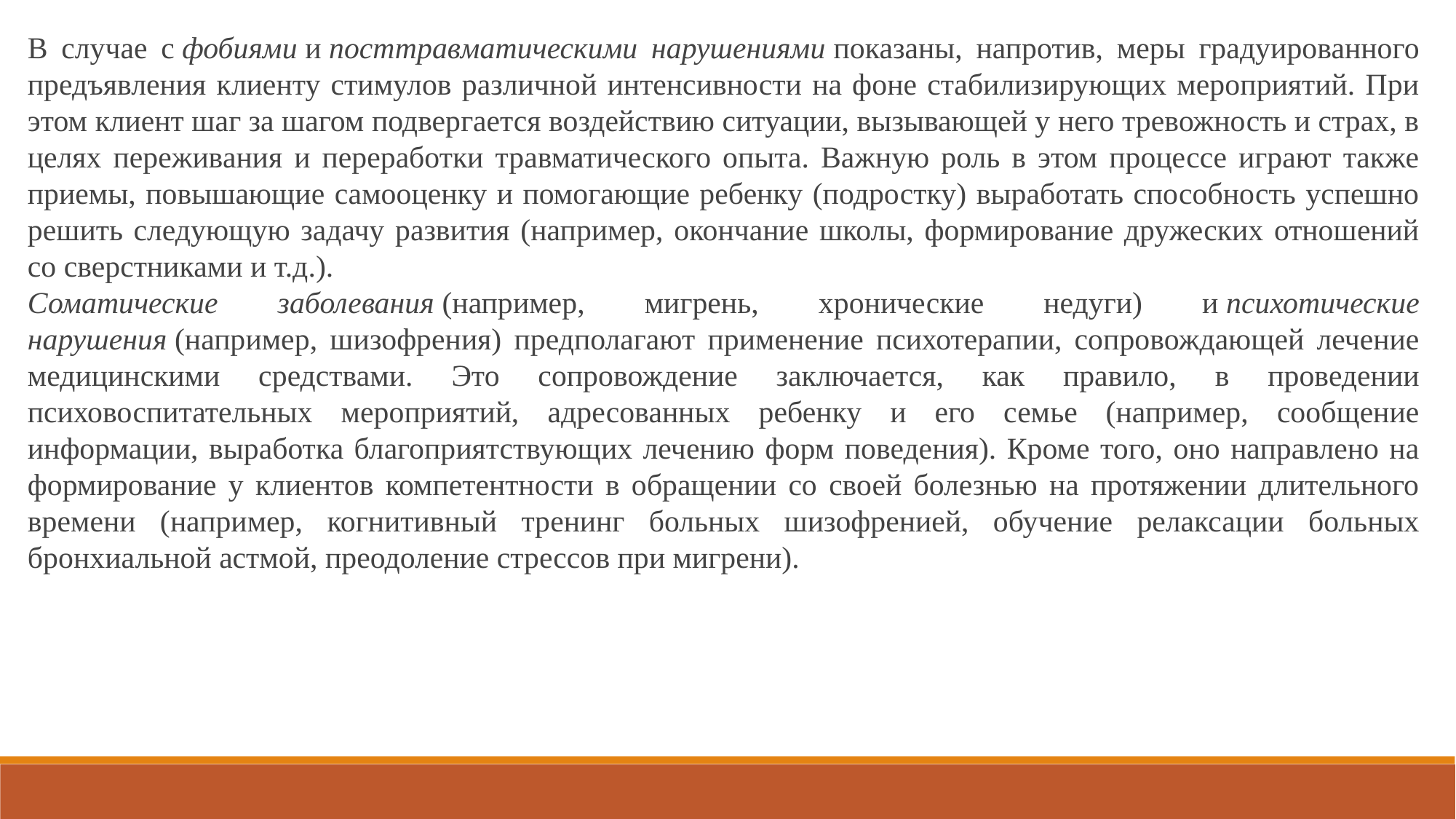

В случае с фобиями и посттравматическими нарушениями показаны, напротив, меры градуированного предъявления клиенту стимулов различной интенсивности на фоне стабилизирующих мероприятий. При этом клиент шаг за шагом подвергается воздействию ситуации, вызывающей у него тревожность и страх, в целях переживания и переработки травматического опыта. Важную роль в этом процессе играют также приемы, повышающие самооценку и помогающие ребенку (подростку) выработать способность успешно решить следующую задачу развития (например, окончание школы, формирование дружеских отношений со сверстниками и т.д.).
Соматические заболевания (например, мигрень, хронические недуги) и психотические нарушения (например, шизофрения) предполагают применение психотерапии, сопровождающей лечение медицинскими средствами. Это сопровождение заключается, как правило, в проведении психовоспитательных мероприятий, адресованных ребенку и его семье (например, сообщение информации, выработка благоприятствующих лечению форм поведения). Кроме того, оно направлено на формирование у клиентов компетентности в обращении со своей болезнью на протяжении длительного времени (например, когнитивный тренинг больных шизофренией, обучение релаксации больных бронхиальной астмой, преодоление стрессов при мигрени).